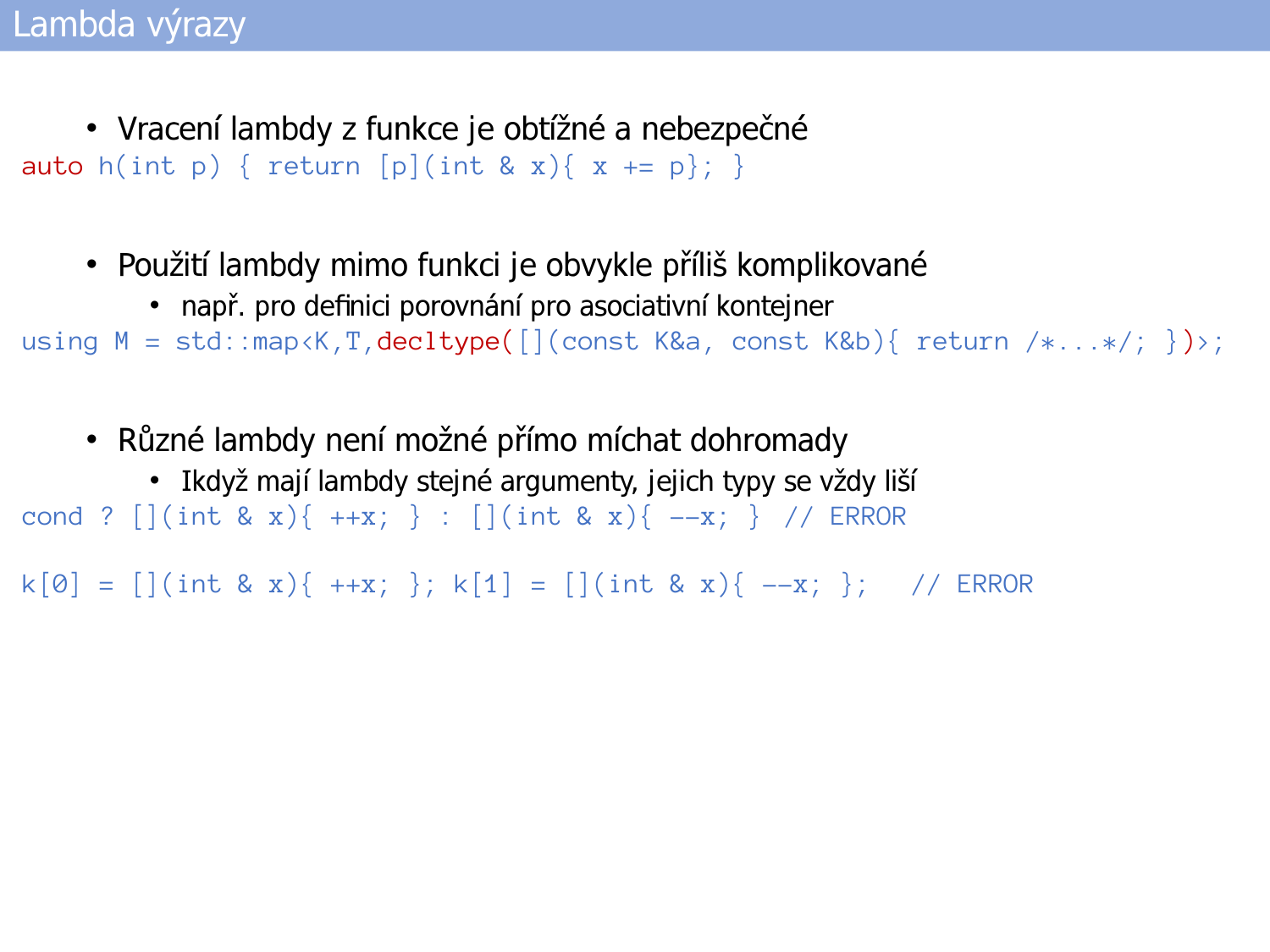

# Lambda výrazy

Vracení lambdy z funkce je obtížné a nebezpečné
auto h(int p) { return [p](int & x){ x += p}; }

Použití lambdy mimo funkci je obvykle příliš komplikované
např. pro definici porovnání pro asociativní kontejner
using M = std::map<K,T,decltype([](const K&a, const K&b){ return /*...*/; })>;

Různé lambdy není možné přímo míchat dohromady
Ikdyž mají lambdy stejné argumenty, jejich typy se vždy liší
cond ? [](int & x){ ++x; } : [](int & x){ --x; }	// ERROR

k[0] = [](int & x){ ++x; }; k[1] = [](int & x){ --x; };	// ERROR